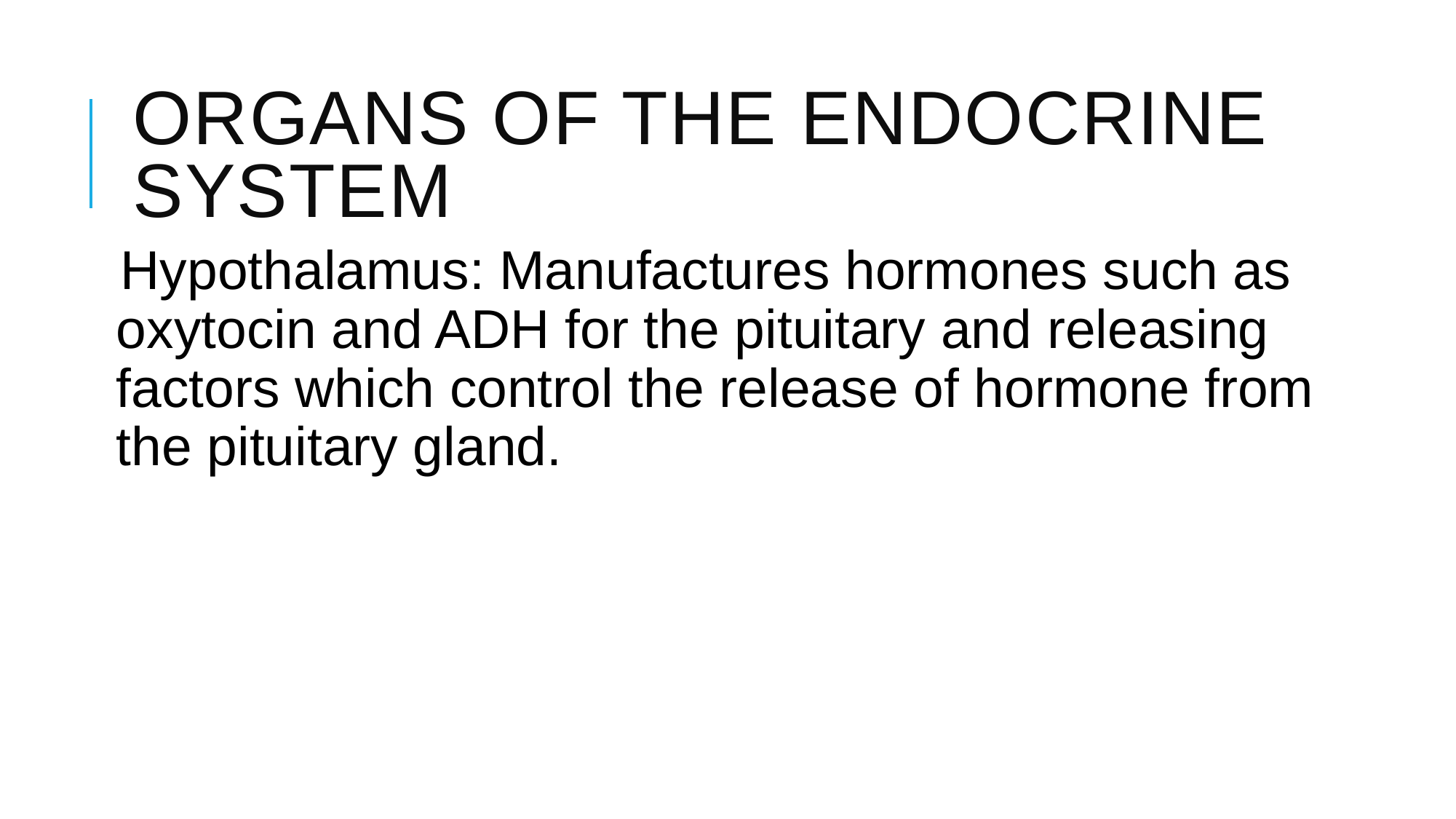

# Organs of the Endocrine System
Hypothalamus: Manufactures hormones such as oxytocin and ADH for the pituitary and releasing factors which control the release of hormone from the pituitary gland.